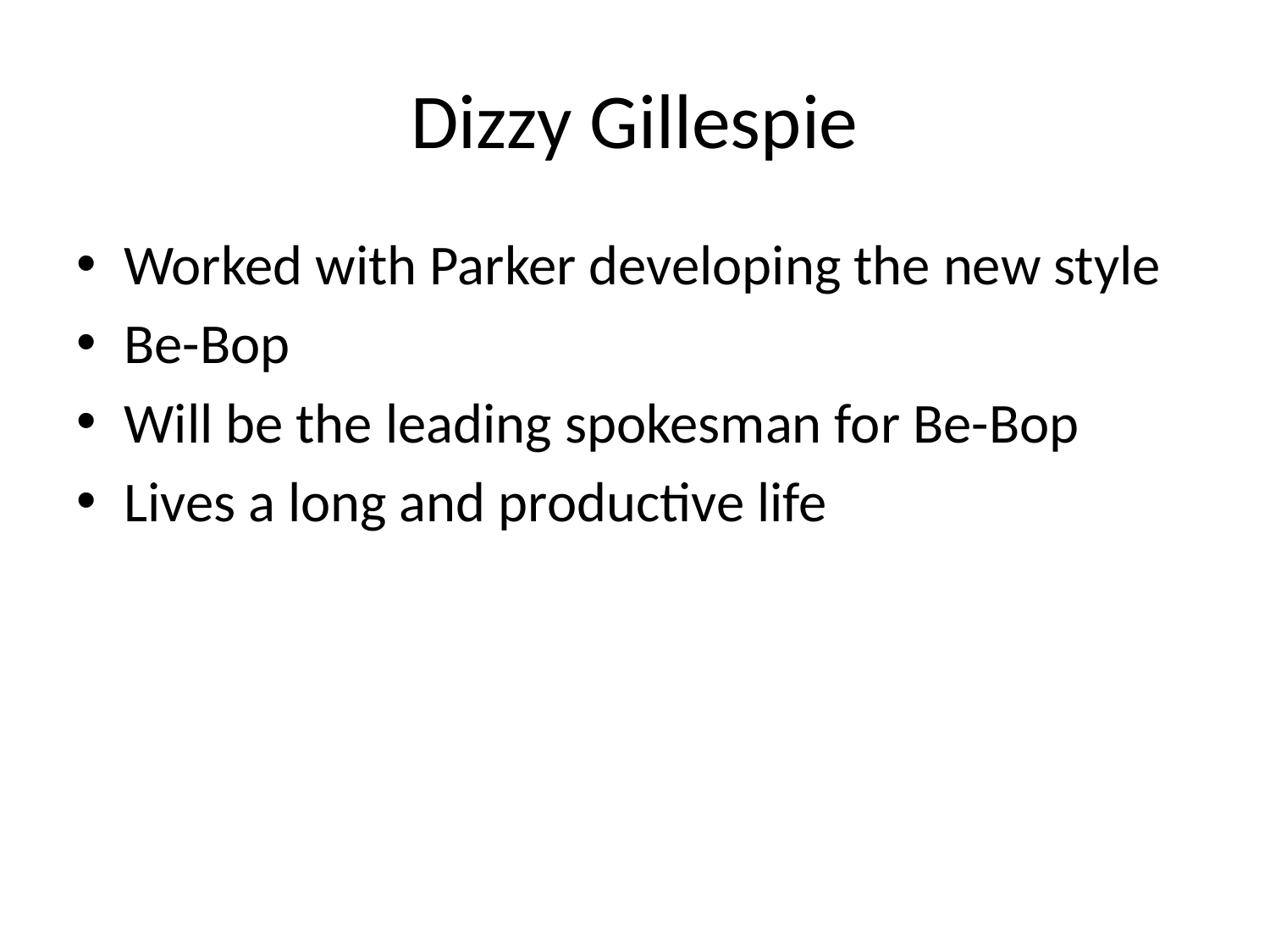

# Dizzy Gillespie
Worked with Parker developing the new style
Be-Bop
Will be the leading spokesman for Be-Bop
Lives a long and productive life